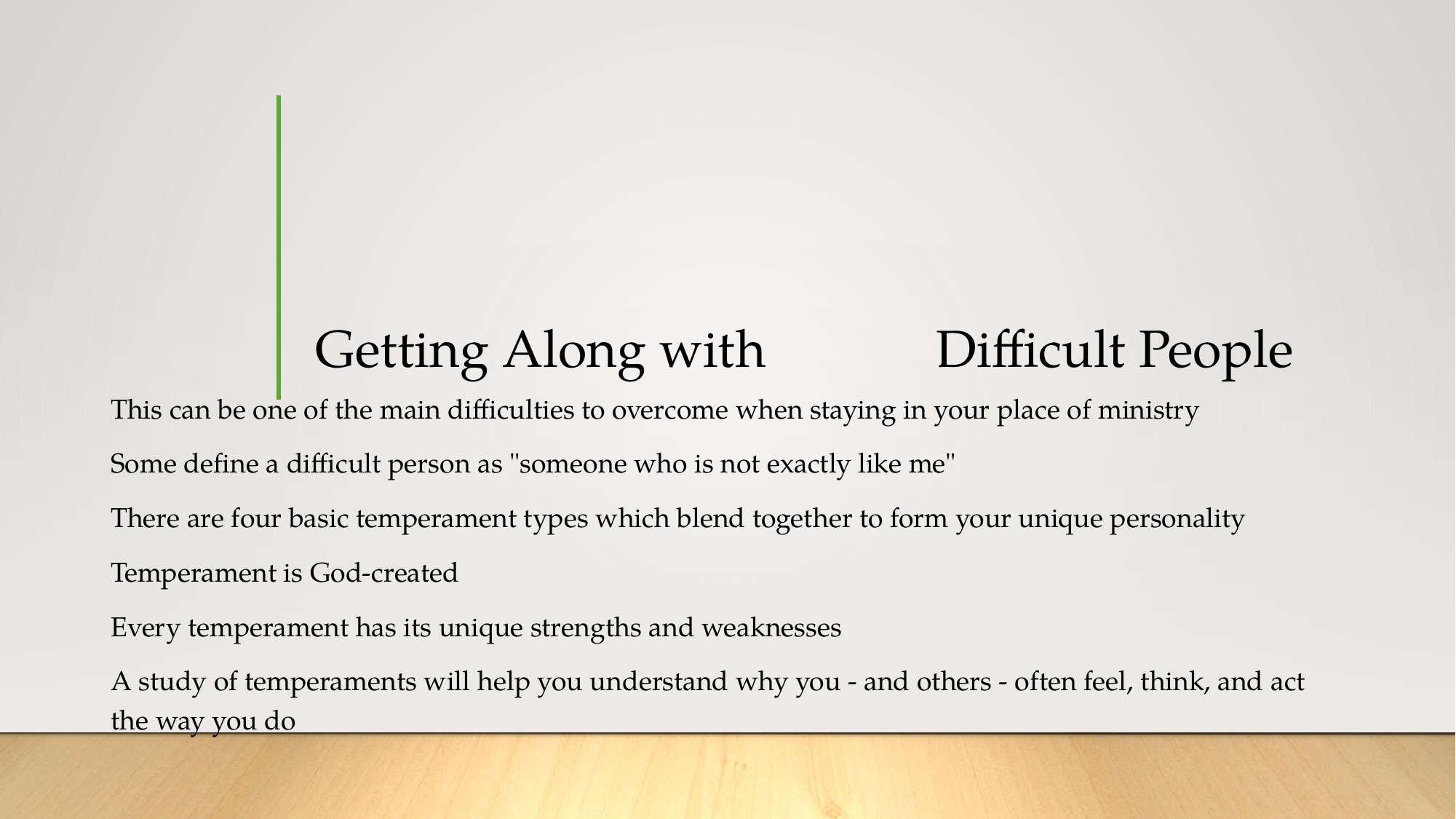

# Getting Along with             Difficult People
This can be one of the main difficulties to overcome when staying in your place of ministry
Some define a difficult person as "someone who is not exactly like me"
There are four basic temperament types which blend together to form your unique personality
Temperament is God-created
Every temperament has its unique strengths and weaknesses
A study of temperaments will help you understand why you - and others - often feel, think, and act the way you do